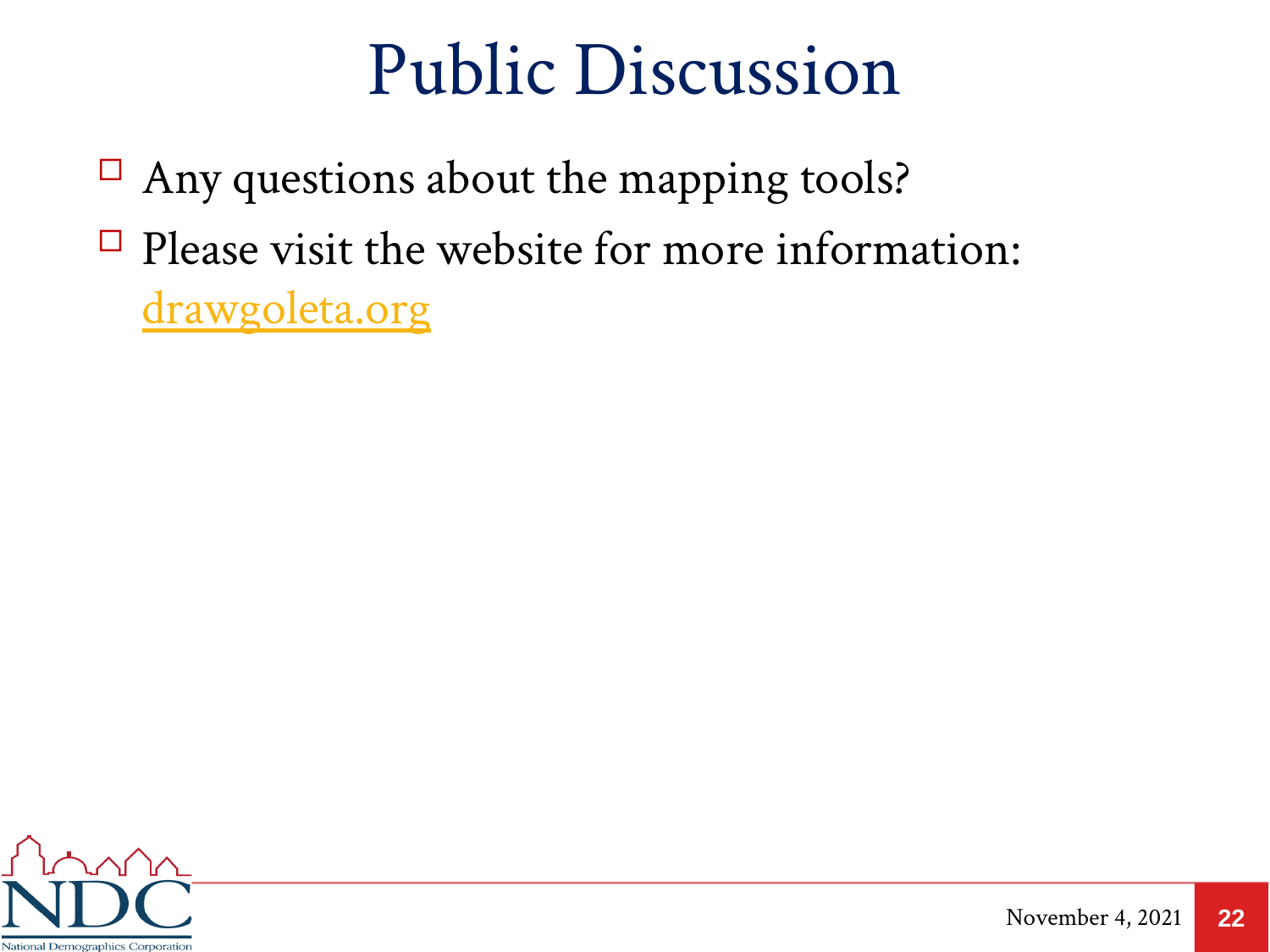

# Public Discussion
Any questions about the mapping tools?
Please visit the website for more information: drawgoleta.org
November 4, 2021